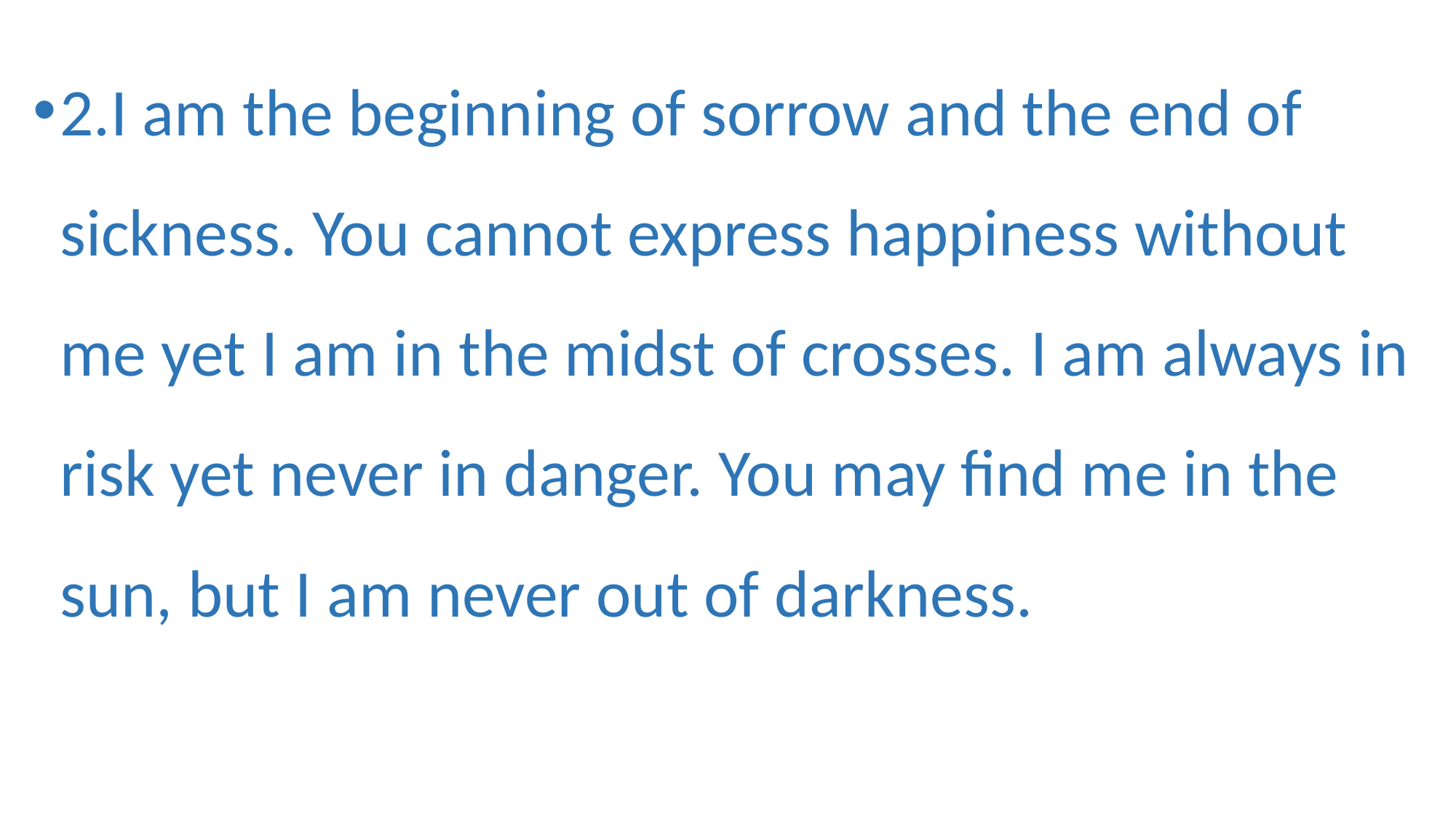

2.I am the beginning of sorrow and the end of sickness. You cannot express happiness without me yet I am in the midst of crosses. I am always in risk yet never in danger. You may find me in the sun, but I am never out of darkness.